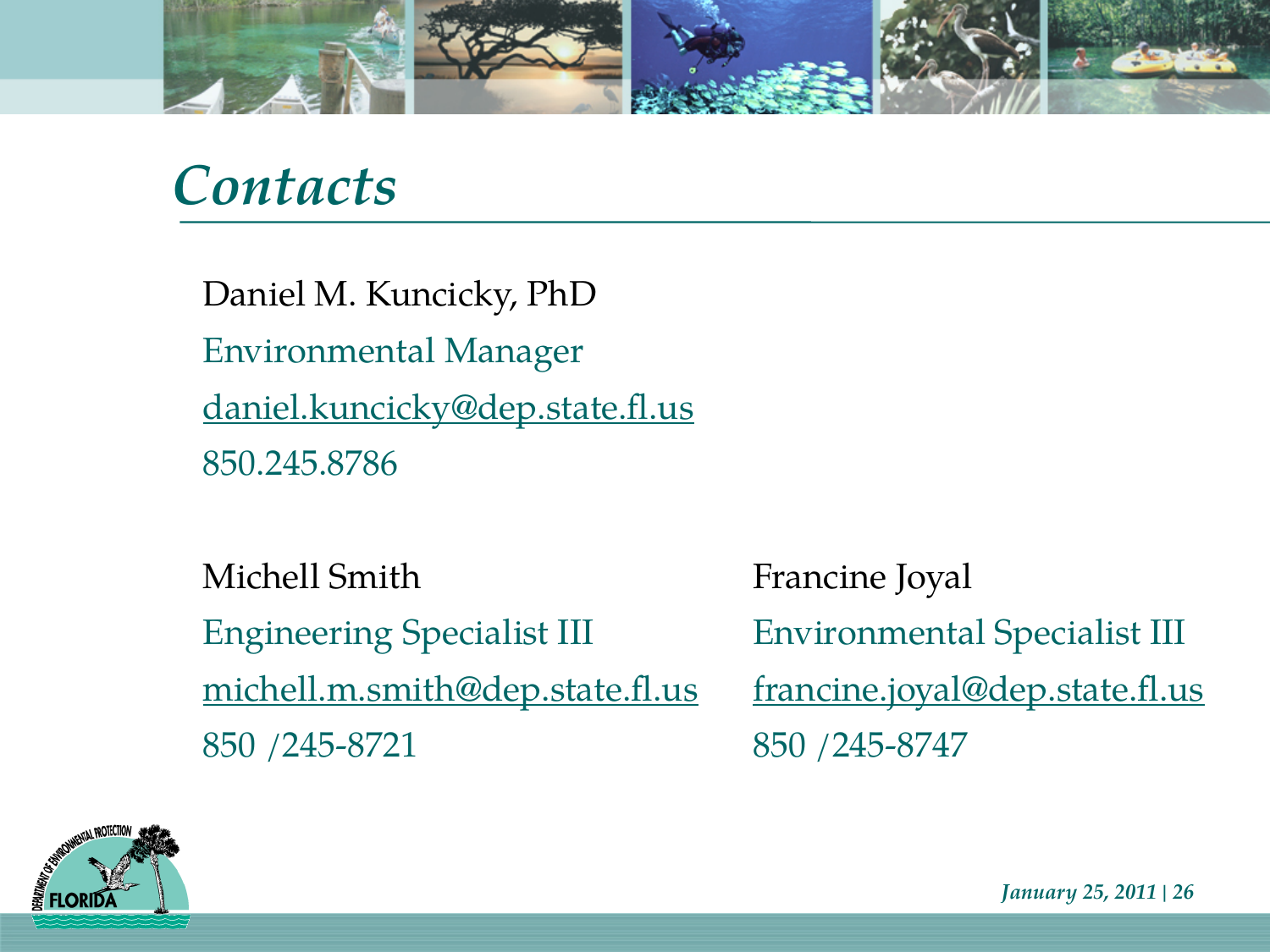

# Contacts
Daniel M. Kuncicky, PhD
Environmental Manager
daniel.kuncicky@dep.state.fl.us
850.245.8786

Michell Smith
Engineering Specialist III
michell.m.smith@dep.state.fl.us
850 /245-8721

Francine Joyal
Environmental Specialist III
francine.joyal@dep.state.fl.us
850 /245-8747

January 25, 2011 | 26